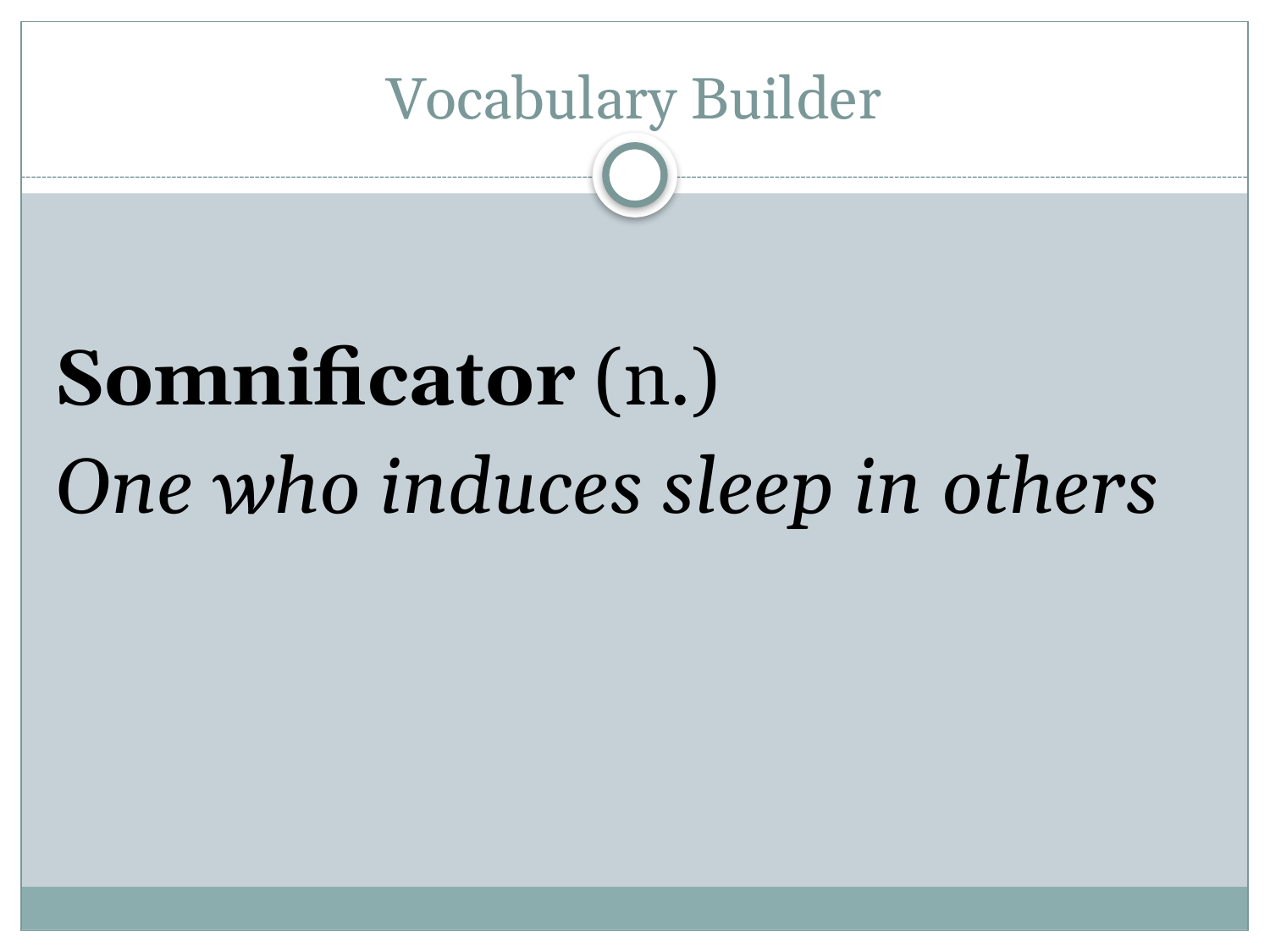

# Vocabulary Builder

Somnificator (n.)
One who induces sleep in others